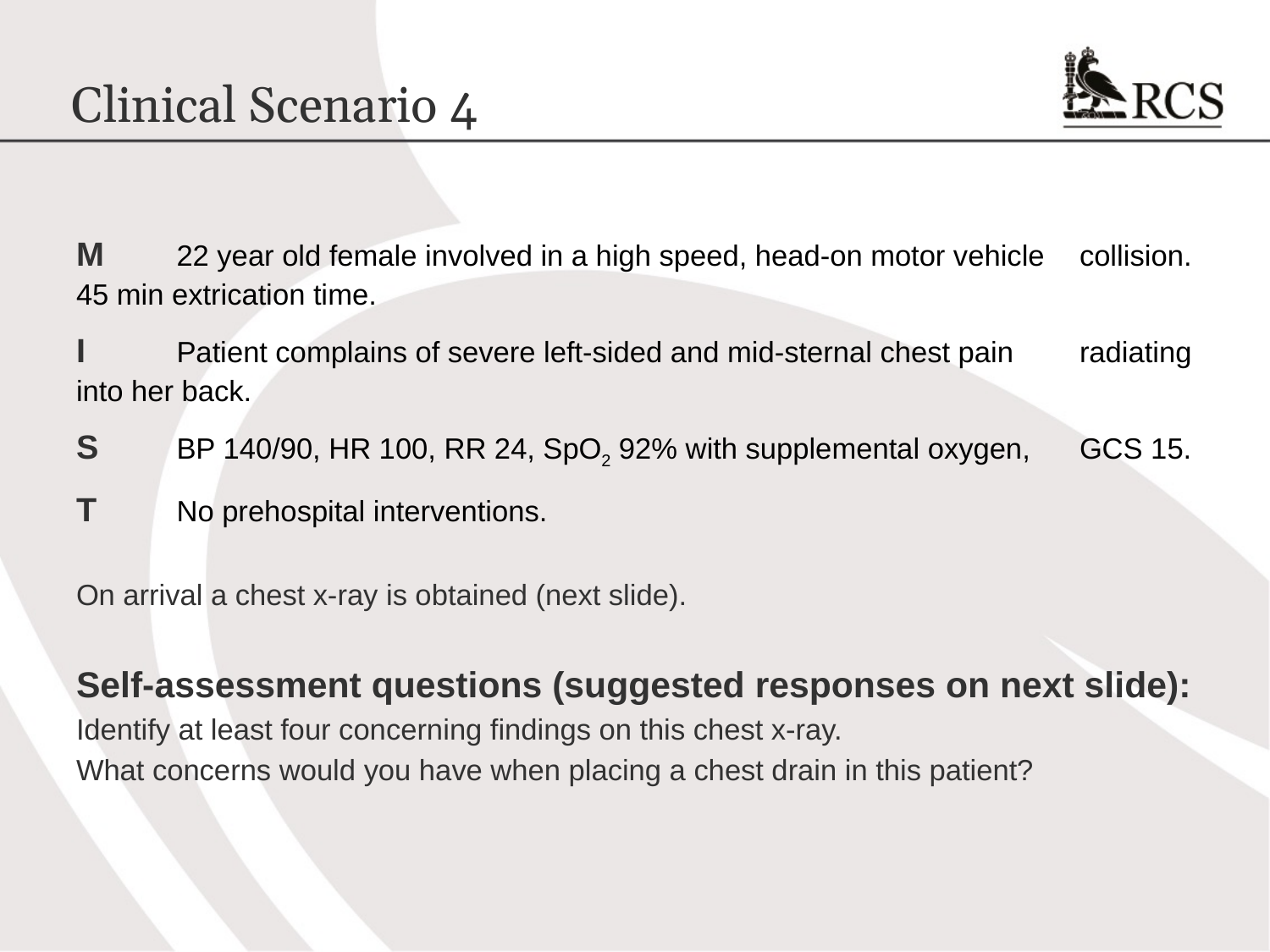

# Clinical Scenario 4
M	22 year old female involved in a high speed, head-on motor vehicle 	collision. 45 min extrication time.
I	Patient complains of severe left-sided and mid-sternal chest pain 	radiating into her back.
S	BP 140/90, HR 100, RR 24, SpO2 92% with supplemental oxygen, 	GCS 15.
T	No prehospital interventions.

On arrival a chest x-ray is obtained (next slide).

Self-assessment questions (suggested responses on next slide):
Identify at least four concerning findings on this chest x-ray.
What concerns would you have when placing a chest drain in this patient?